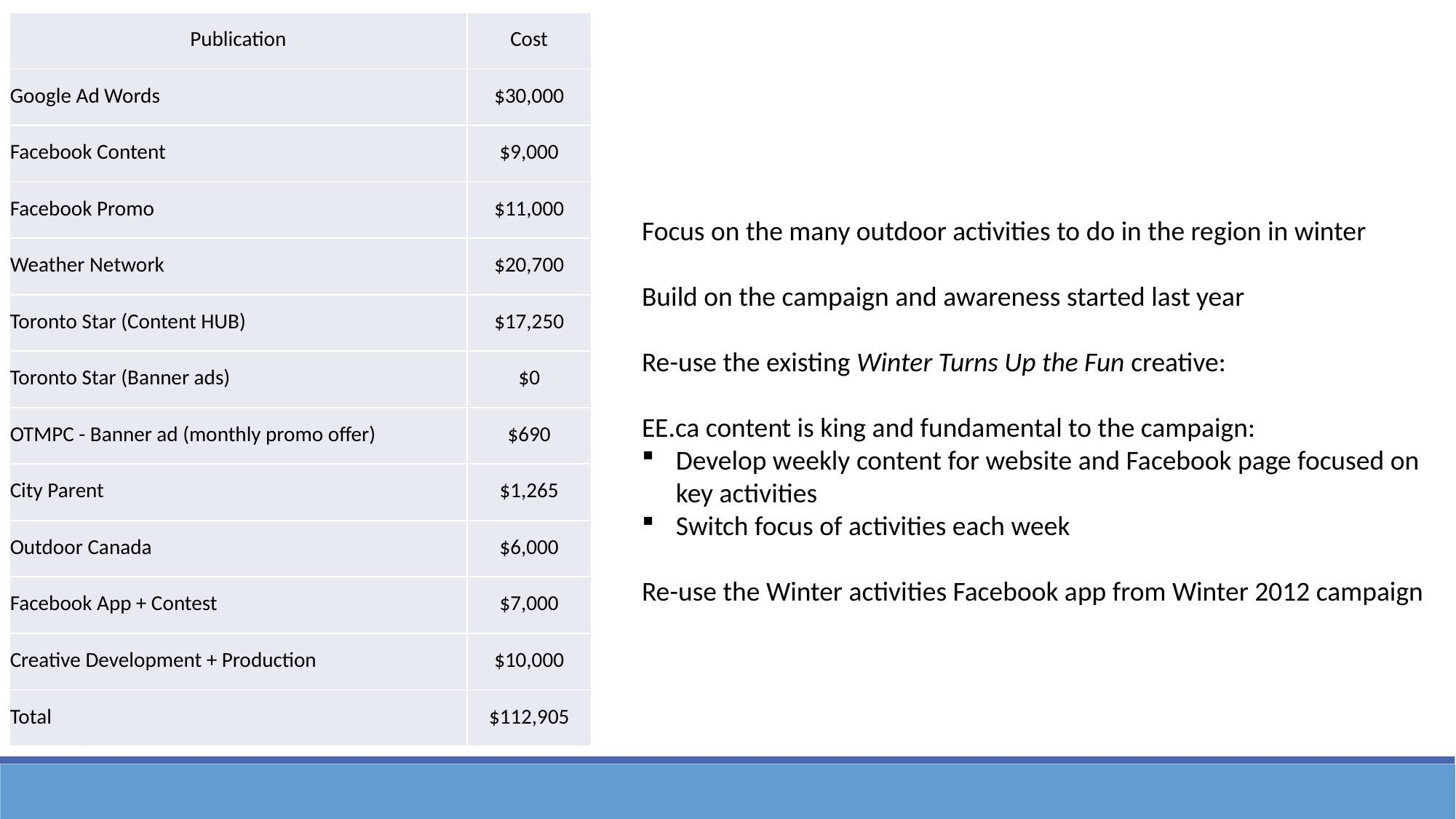

| Publication | Cost |
| --- | --- |
| Google Ad Words | $30,000 |
| Facebook Content | $9,000 |
| Facebook Promo | $11,000 |
| Weather Network | $20,700 |
| Toronto Star (Content HUB) | $17,250 |
| Toronto Star (Banner ads) | $0 |
| OTMPC - Banner ad (monthly promo offer) | $690 |
| City Parent | $1,265 |
| Outdoor Canada | $6,000 |
| Facebook App + Contest | $7,000 |
| Creative Development + Production | $10,000 |
| Total | $112,905 |
Focus on the many outdoor activities to do in the region in winter

Build on the campaign and awareness started last year

Re-use the existing Winter Turns Up the Fun creative:

EE.ca content is king and fundamental to the campaign:
Develop weekly content for website and Facebook page focused on key activities
Switch focus of activities each week

Re-use the Winter activities Facebook app from Winter 2012 campaign